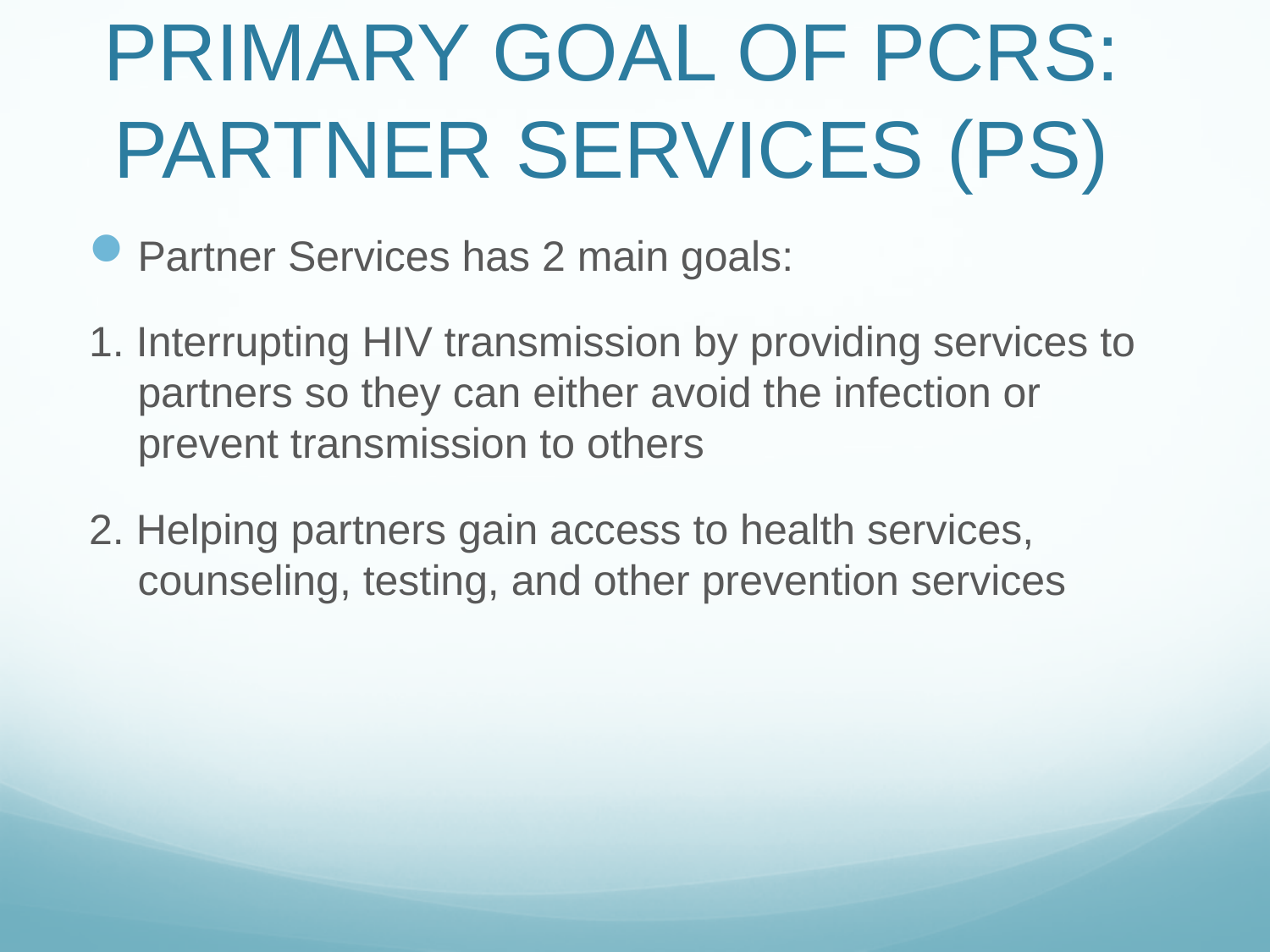

# PRIMARY GOAL OF PCRS: PARTNER SERVICES (PS)
Partner Services has 2 main goals:
1. Interrupting HIV transmission by providing services to partners so they can either avoid the infection or prevent transmission to others
2. Helping partners gain access to health services, counseling, testing, and other prevention services